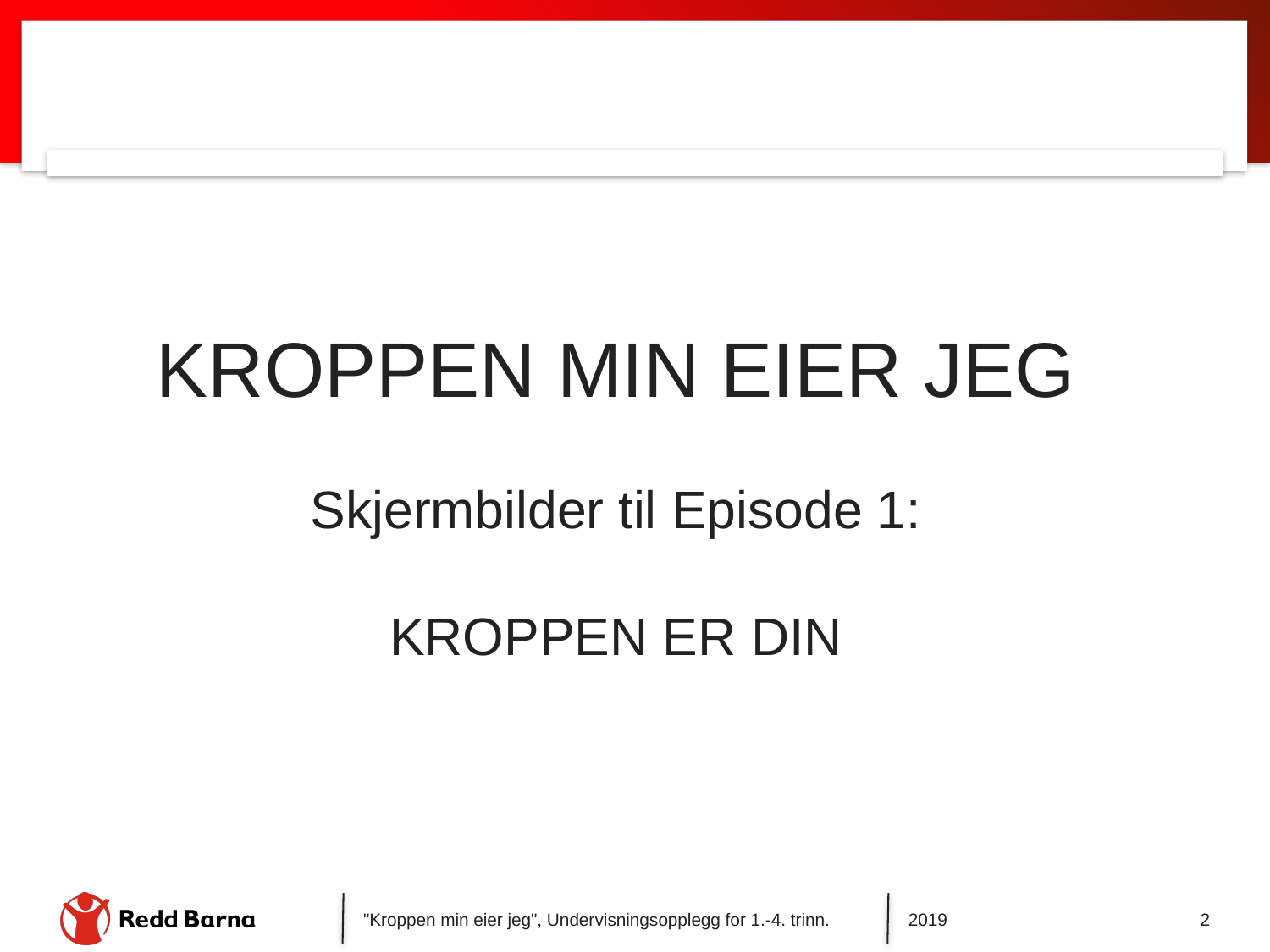

KROPPEN MIN EIER JEG

Skjermbilder til Episode 1:

KROPPEN ER DIN

"Kroppen min eier jeg", Undervisningsopplegg for 1.-4. trinn.
2019
2